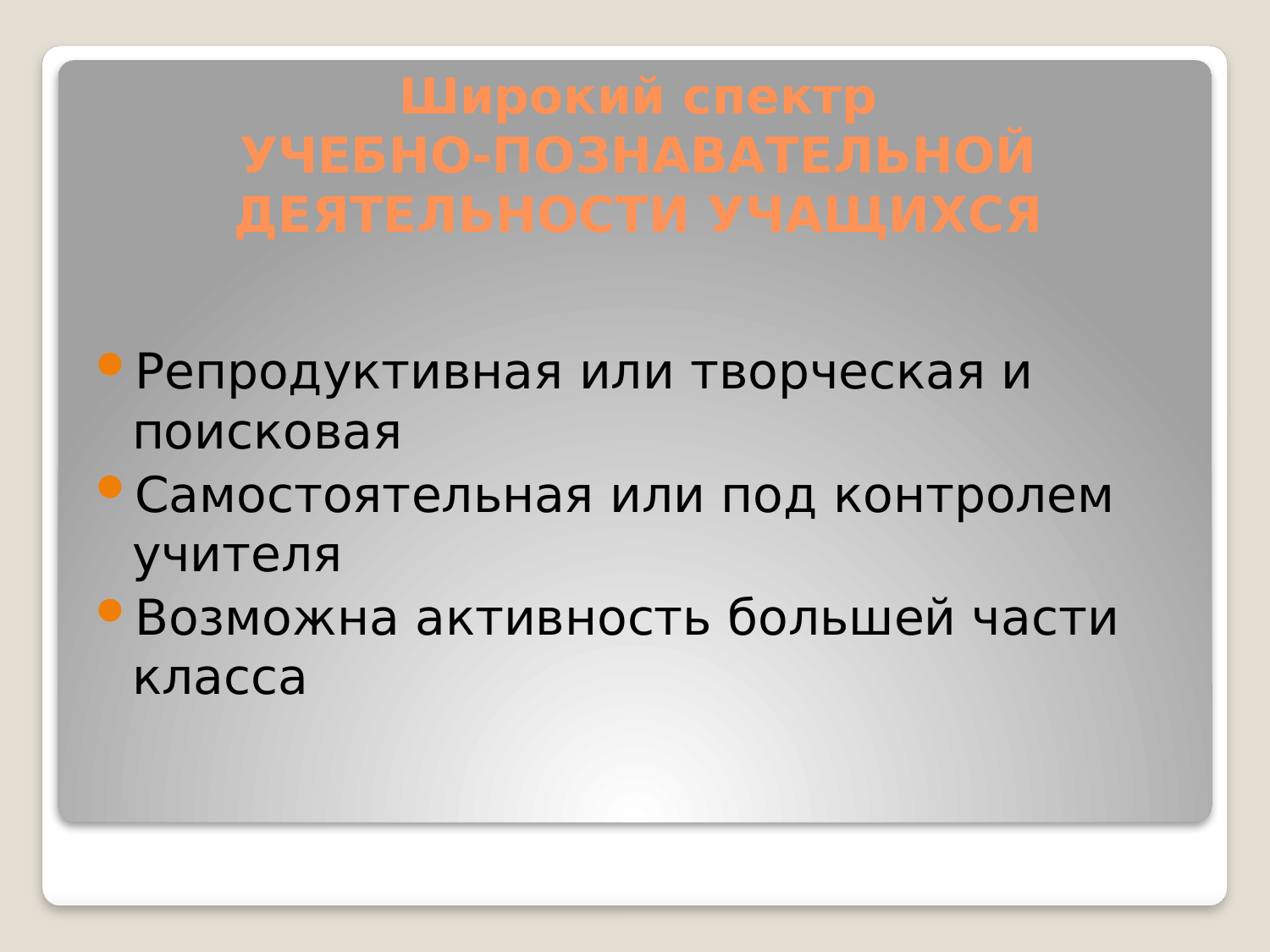

# Широкий спектр УЧЕБНО-ПОЗНАВАТЕЛЬНОЙ ДЕЯТЕЛЬНОСТИ УЧАЩИХСЯ
Репродуктивная или творческая и поисковая
Самостоятельная или под контролем учителя
Возможна активность большей части класса